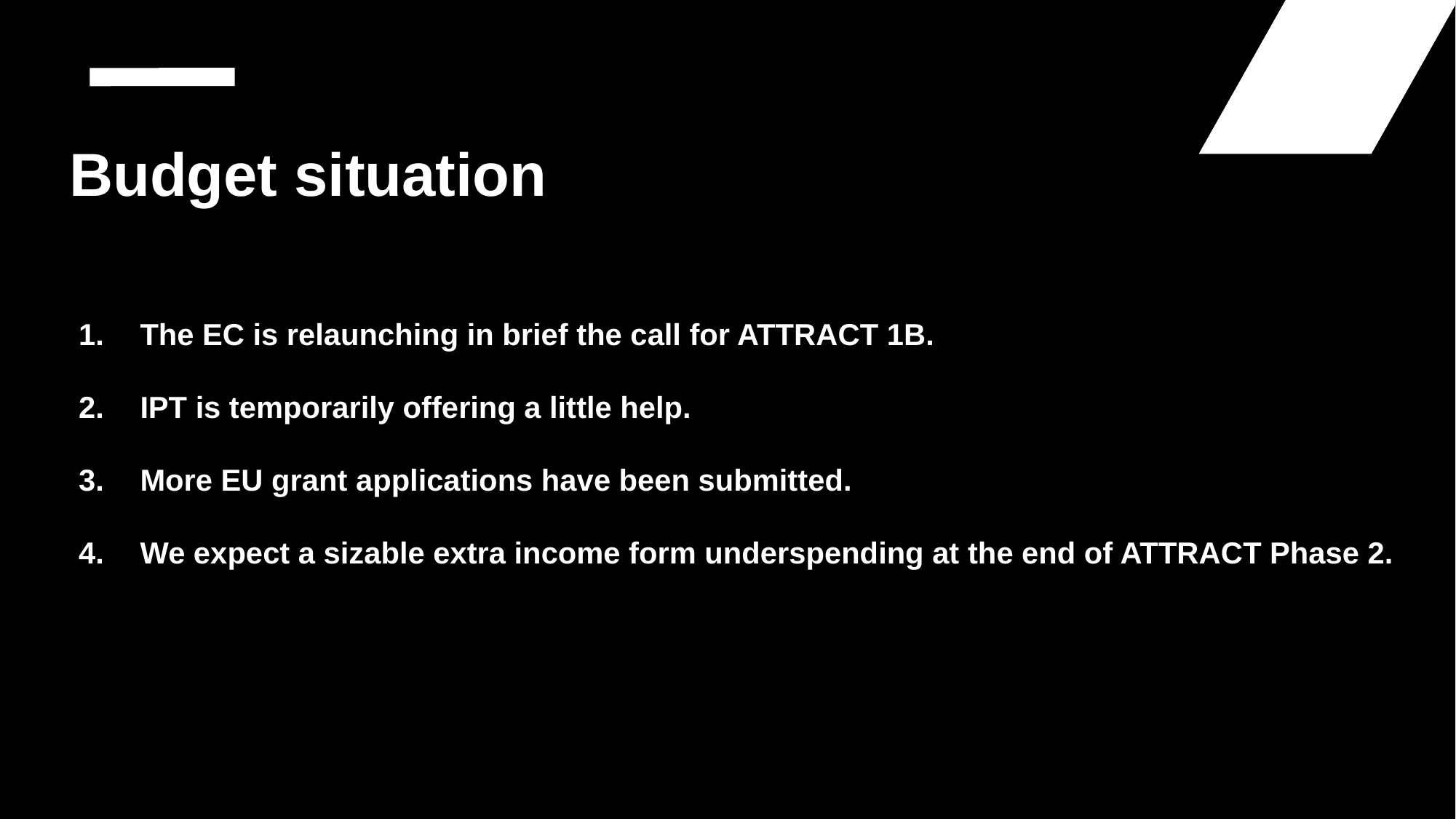

Budget situation
The EC is relaunching in brief the call for ATTRACT 1B.

IPT is temporarily offering a little help.

More EU grant applications have been submitted.

We expect a sizable extra income form underspending at the end of ATTRACT Phase 2.